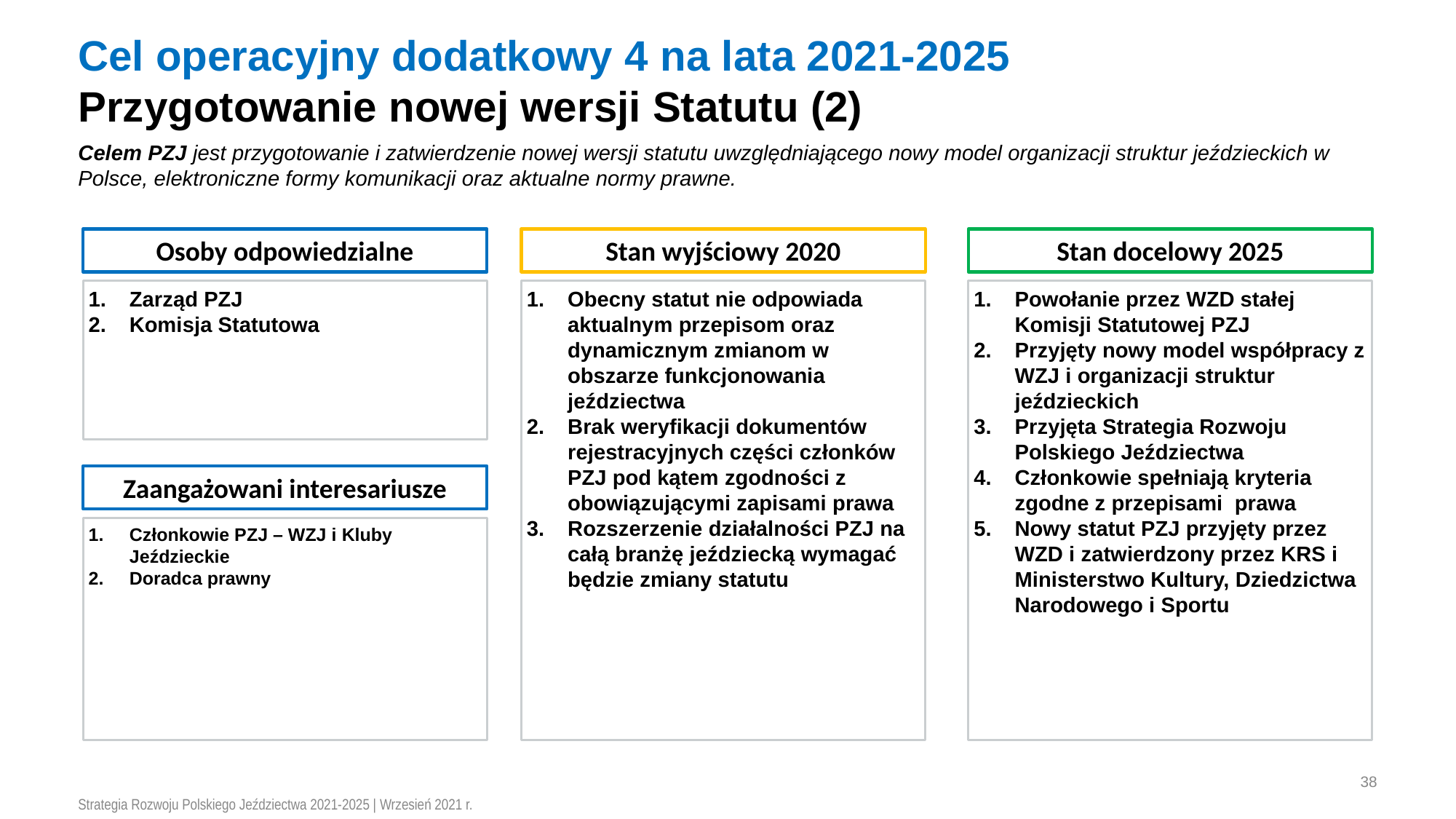

# Cel operacyjny dodatkowy 4 na lata 2021-2025 Przygotowanie nowej wersji Statutu (2)
Celem PZJ jest przygotowanie i zatwierdzenie nowej wersji statutu uwzględniającego nowy model organizacji struktur jeździeckich w Polsce, elektroniczne formy komunikacji oraz aktualne normy prawne.
Osoby odpowiedzialne

Stan wyjściowy 2020

Stan docelowy 2025

Obecny statut nie odpowiada aktualnym przepisom oraz dynamicznym zmianom w obszarze funkcjonowania  jeździectwa
Brak weryfikacji dokumentów rejestracyjnych części członków  PZJ pod kątem zgodności z obowiązującymi zapisami prawa
Rozszerzenie działalności PZJ na całą branżę jeździecką wymagać będzie zmiany statutu

Powołanie przez WZD stałej Komisji Statutowej PZJ
Przyjęty nowy model współpracy z WZJ i organizacji struktur jeździeckich
Przyjęta Strategia Rozwoju Polskiego Jeździectwa
Członkowie spełniają kryteria zgodne z przepisami  prawa
Nowy statut PZJ przyjęty przez WZD i zatwierdzony przez KRS i Ministerstwo Kultury, Dziedzictwa Narodowego i Sportu

Zarząd PZJ
Komisja Statutowa
Zaangażowani interesariusze

Członkowie PZJ – WZJ i Kluby Jeździeckie
Doradca prawny

38
Strategia Rozwoju Polskiego Jeździectwa 2021-2025 | Wrzesień 2021 r.